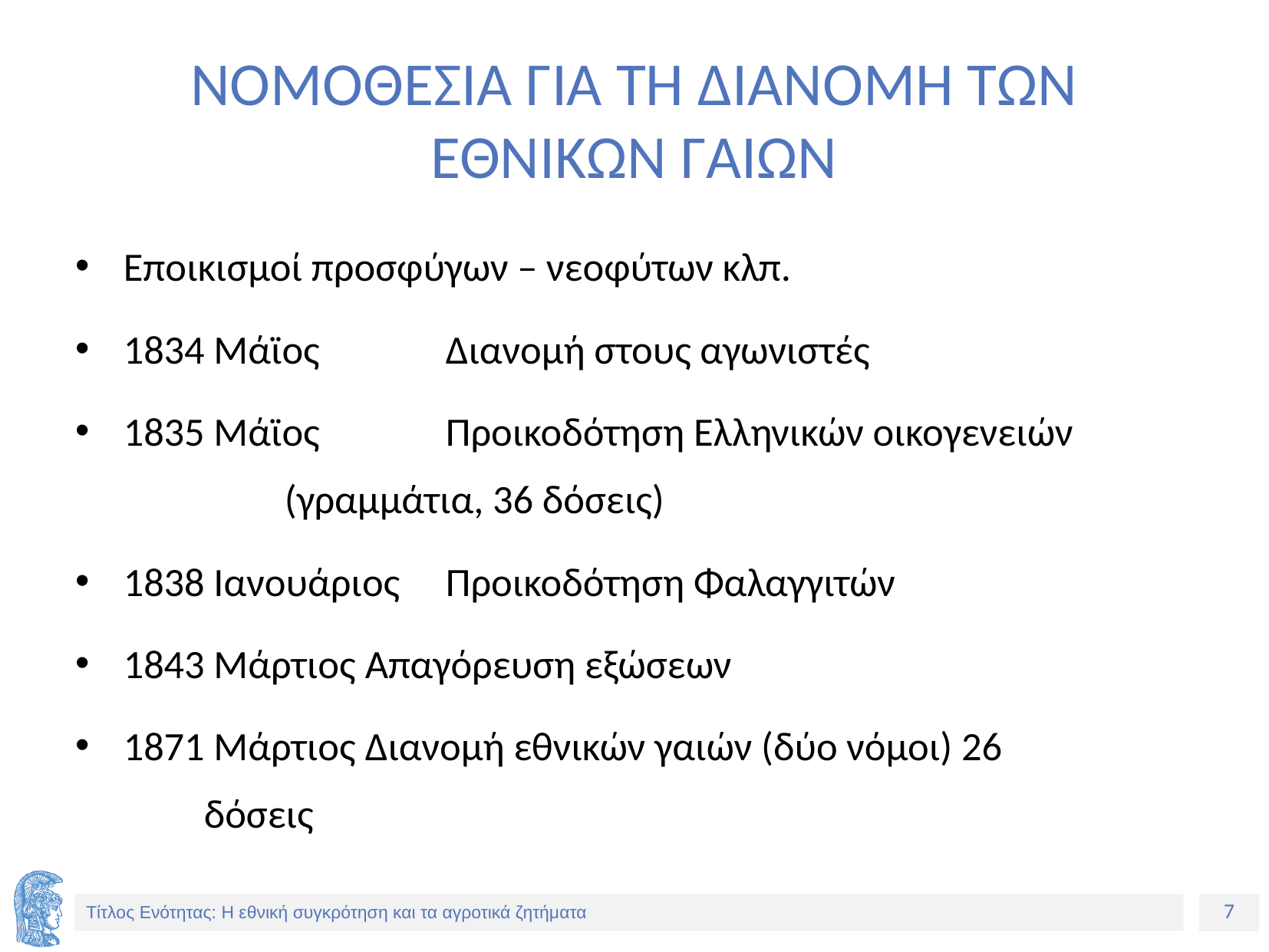

# ΝΟΜΟΘΕΣΙΑ ΓΙΑ ΤΗ ΔΙΑΝΟΜΗ ΤΩΝ ΕΘΝΙΚΩΝ ΓΑΙΩΝ
Εποικισμοί προσφύγων – νεοφύτων κλπ.
1834 Μάϊος		Διανομή στους αγωνιστές
1835 Μάϊος 		Προικοδότηση Ελληνικών οικογενειών 				(γραμμάτια, 36 δόσεις)
1838 Ιανουάριος	Προικοδότηση Φαλαγγιτών
1843 Μάρτιος	Απαγόρευση εξώσεων
1871 Μάρτιος	Διανομή εθνικών γαιών (δύο νόμοι) 26 			δόσεις